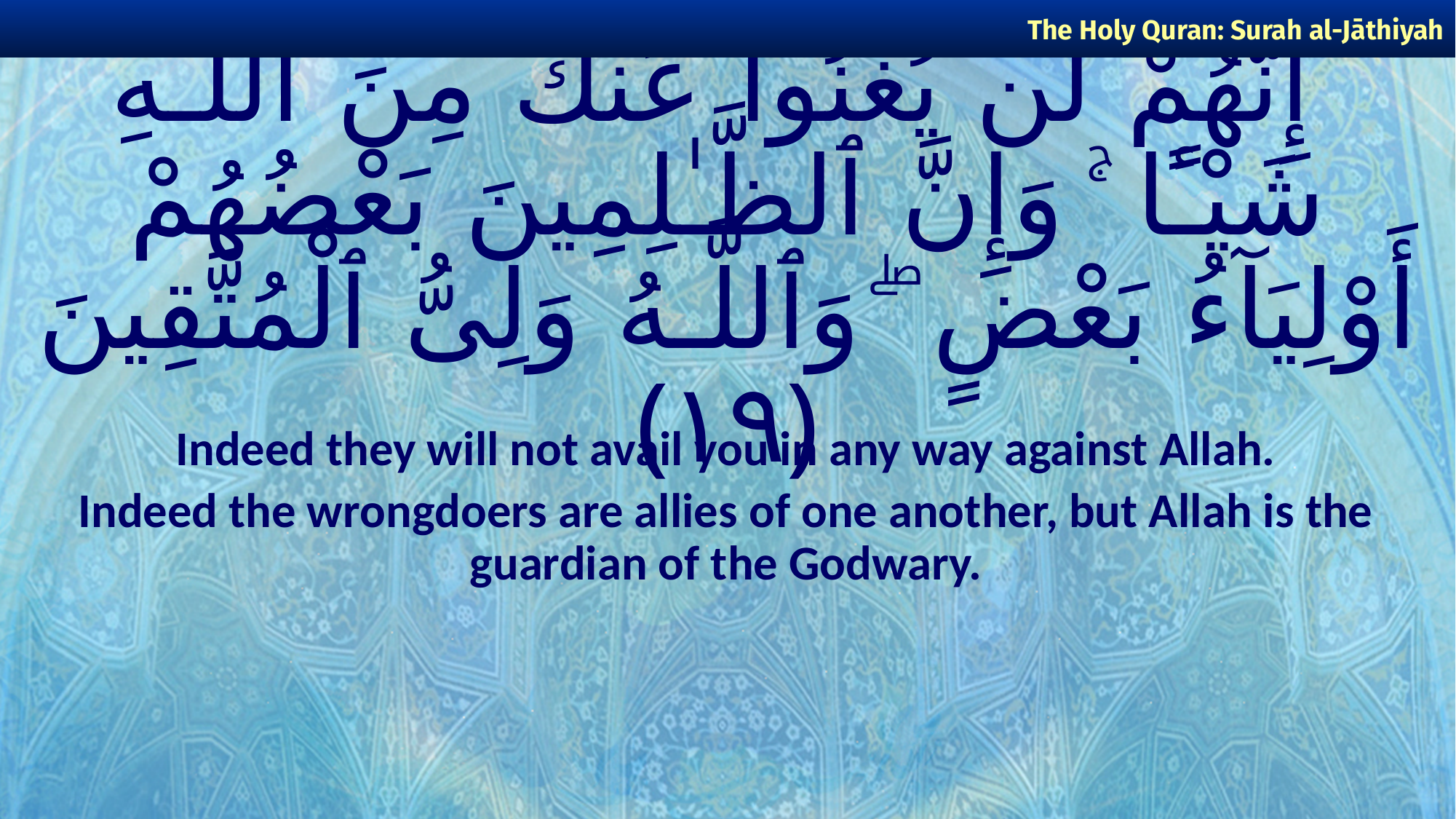

The Holy Quran: Surah al-Jāthiyah
# إِنَّهُمْ لَن يُغْنُوا۟ عَنكَ مِنَ ٱللَّـهِ شَيْـًٔا ۚ وَإِنَّ ٱلظَّـٰلِمِينَ بَعْضُهُمْ أَوْلِيَآءُ بَعْضٍ ۖ وَٱللَّـهُ وَلِىُّ ٱلْمُتَّقِينَ ﴿١٩﴾
Indeed they will not avail you in any way against Allah.
Indeed the wrongdoers are allies of one another, but Allah is the guardian of the Godwary.